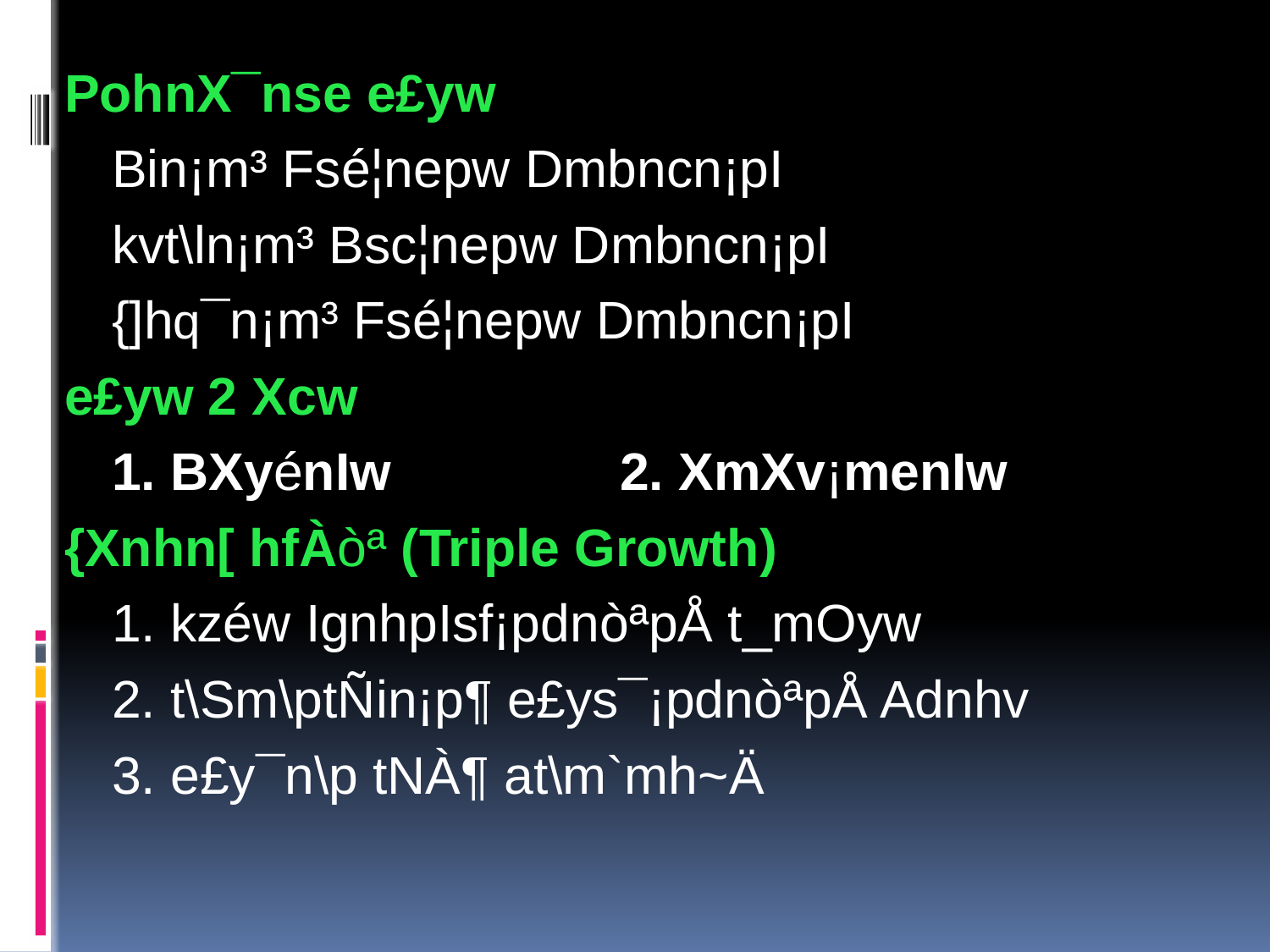

PohnX¯nse e£yw
	Bin¡m³ Fsé¦nepw D­mbncn¡pI
	kvt\ln¡m³ Bsc¦nepw D­mbncn¡pI
	{]hq¯n¡m³ Fsé¦nepw D­mbncn¡pI
e£yw 2 Xcw
 	1. BXyénIw		2. XmXv¡menIw
{Xnhn[ hfÀòª (Triple Growth)
	1. kzéw IgnhpIsf¡pdnòªpÅ t_mOyw
	2. t\Sm\ptÑin¡p¶ e£ys¯¡pdnòªpÅ Adnhv
	3. e£y¯n\p tNÀ¶ at\m`mh~Ä